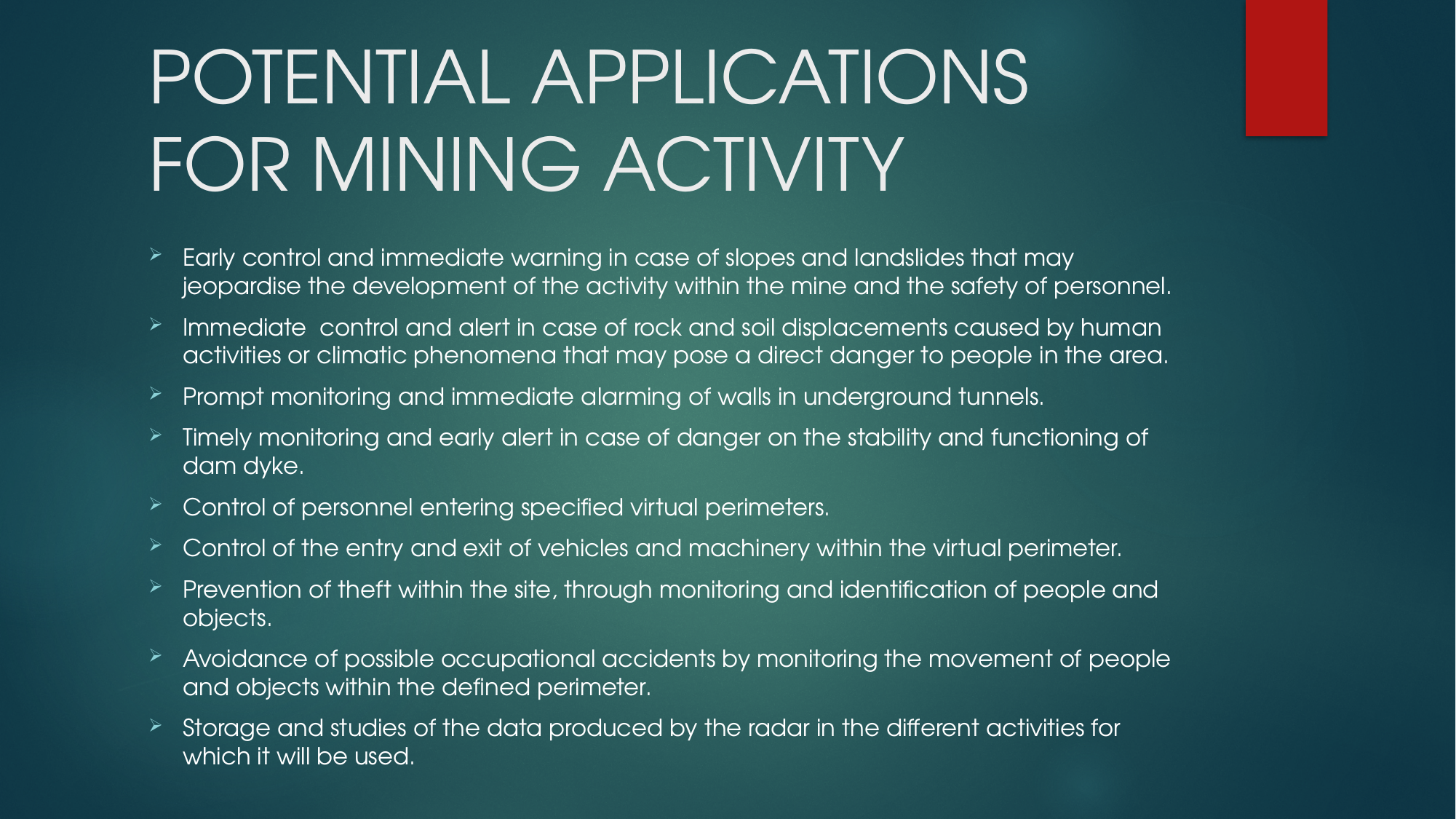

# POTENTIAL APPLICATIONS FOR MINING ACTIVITY
Early control and immediate warning in case of slopes and landslides that may jeopardise the development of the activity within the mine and the safety of personnel.
Immediate  control and alert in case of rock and soil displacements caused by human activities or climatic phenomena that may pose a direct danger to people in the area.
Prompt monitoring and immediate alarming of walls in underground tunnels.
Timely monitoring and early alert in case of danger on the stability and functioning of  dam dyke.
Control of personnel entering specified virtual perimeters.
Control of the entry and exit of vehicles and machinery within the virtual perimeter.
Prevention of theft within the site, through monitoring and identification of people and objects.
Avoidance of possible occupational accidents by monitoring the movement of people and objects within the defined perimeter.
Storage and studies of the data produced by the radar in the different activities for which it will be used.